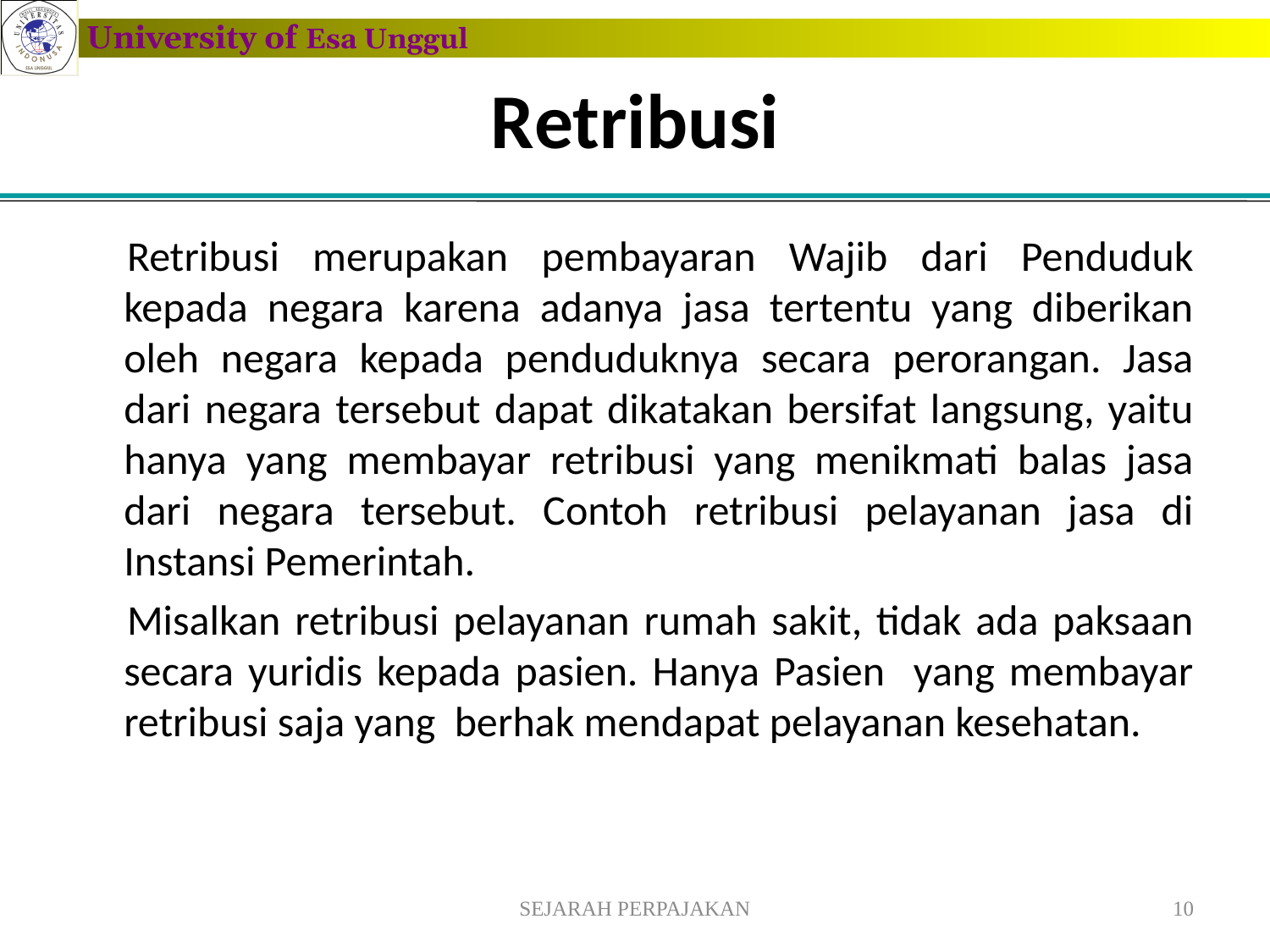

# Retribusi
Retribusi merupakan pembayaran Wajib dari Penduduk kepada negara karena adanya jasa tertentu yang diberikan oleh negara kepada penduduknya secara perorangan. Jasa dari negara tersebut dapat dikatakan bersifat langsung, yaitu hanya yang membayar retribusi yang menikmati balas jasa dari negara tersebut. Contoh retribusi pelayanan jasa di Instansi Pemerintah.
Misalkan retribusi pelayanan rumah sakit, tidak ada paksaan secara yuridis kepada pasien. Hanya Pasien  yang membayar retribusi saja yang  berhak mendapat pelayanan kesehatan.

SEJARAH PERPAJAKAN
10